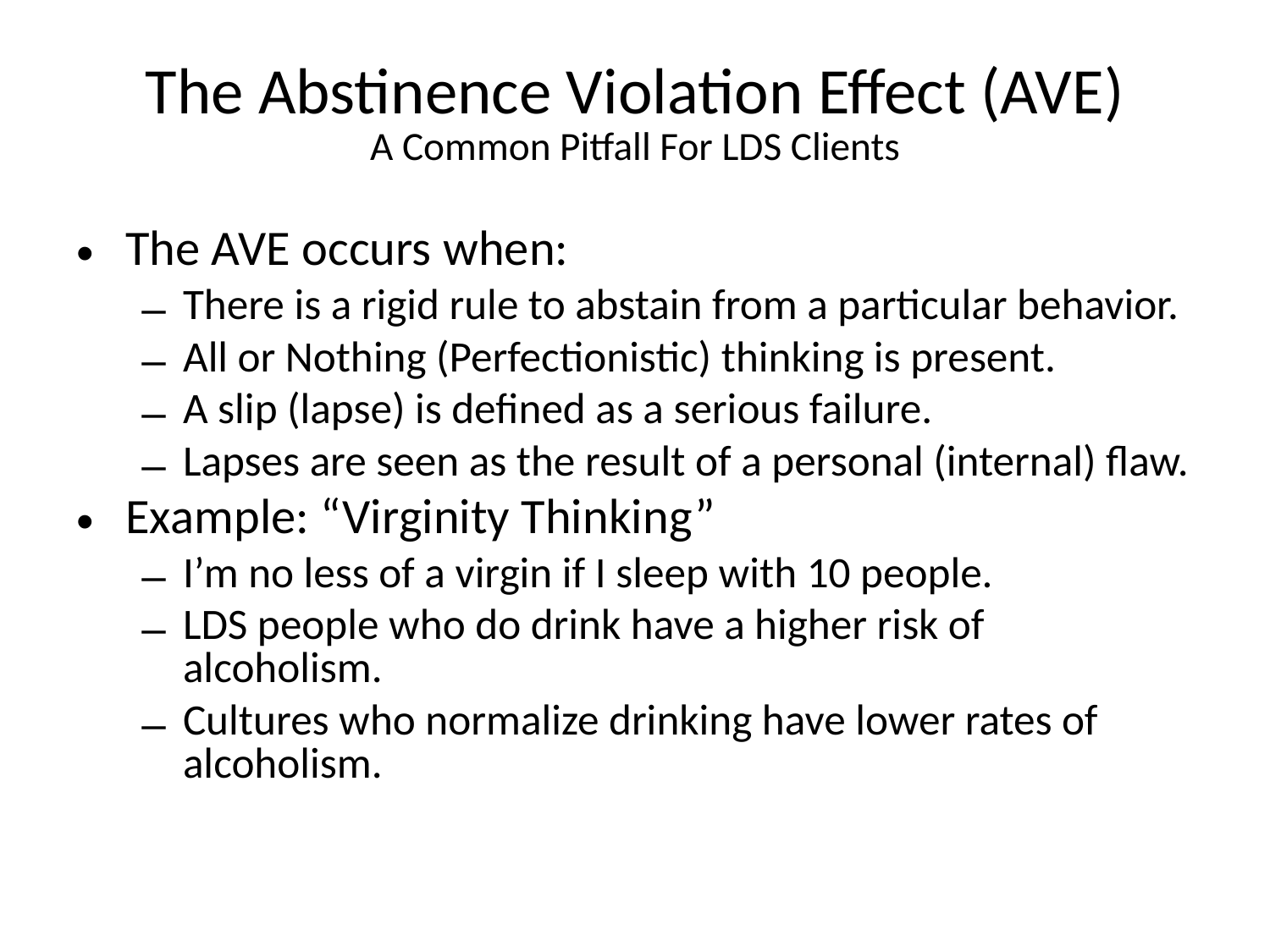

# The Abstinence Violation Effect (AVE) A Common Pitfall For LDS Clients
The AVE occurs when:
There is a rigid rule to abstain from a particular behavior.
All or Nothing (Perfectionistic) thinking is present.
A slip (lapse) is defined as a serious failure.
Lapses are seen as the result of a personal (internal) flaw.
Example: “Virginity Thinking”
I’m no less of a virgin if I sleep with 10 people.
LDS people who do drink have a higher risk of alcoholism.
Cultures who normalize drinking have lower rates of alcoholism.